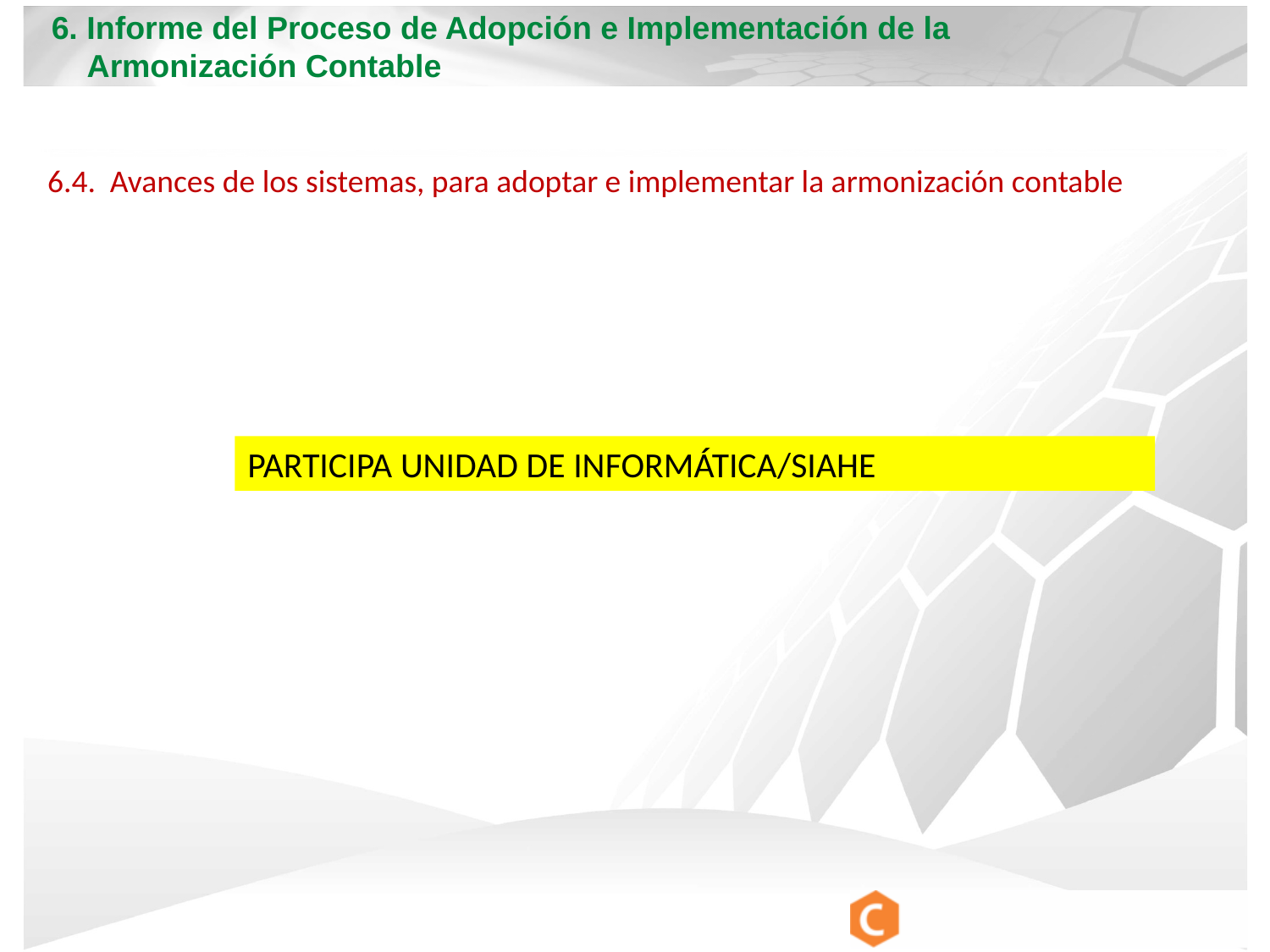

6. Informe del Proceso de Adopción e Implementación de la
    Armonización Contable
6.4.  Avances de los sistemas, para adoptar e implementar la armonización contable
PARTICIPA UNIDAD DE INFORMÁTICA/SIAHE